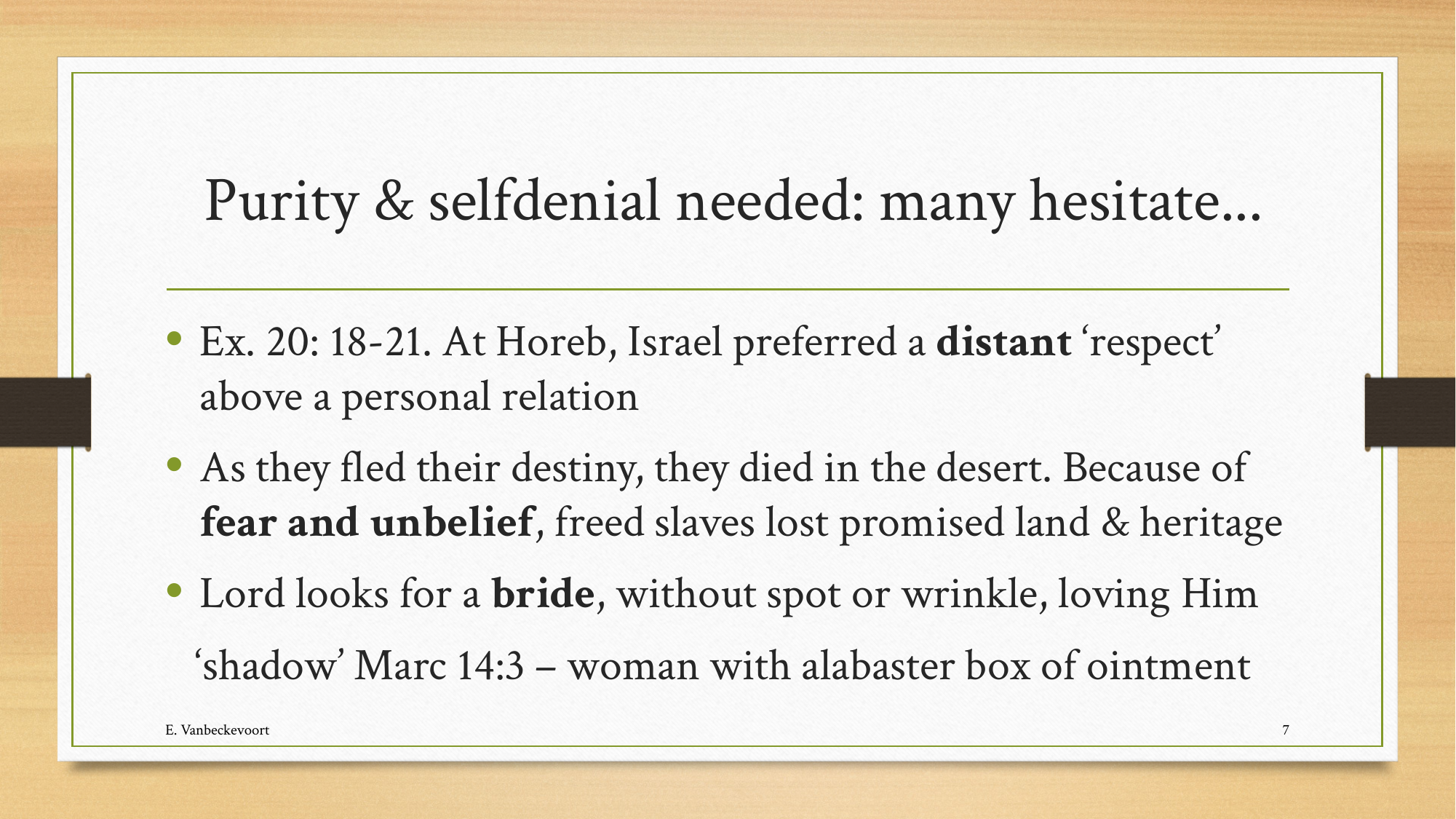

# Purity & selfdenial needed: many hesitate...
Ex. 20: 18-21. At Horeb, Israel preferred a distant ‘respect’ above a personal relation
As they fled their destiny, they died in the desert. Because of fear and unbelief, freed slaves lost promised land & heritage
Lord looks for a bride, without spot or wrinkle, loving Him
   ‘shadow’ Marc 14:3 – woman with alabaster box of ointment

E. Vanbeckevoort
7